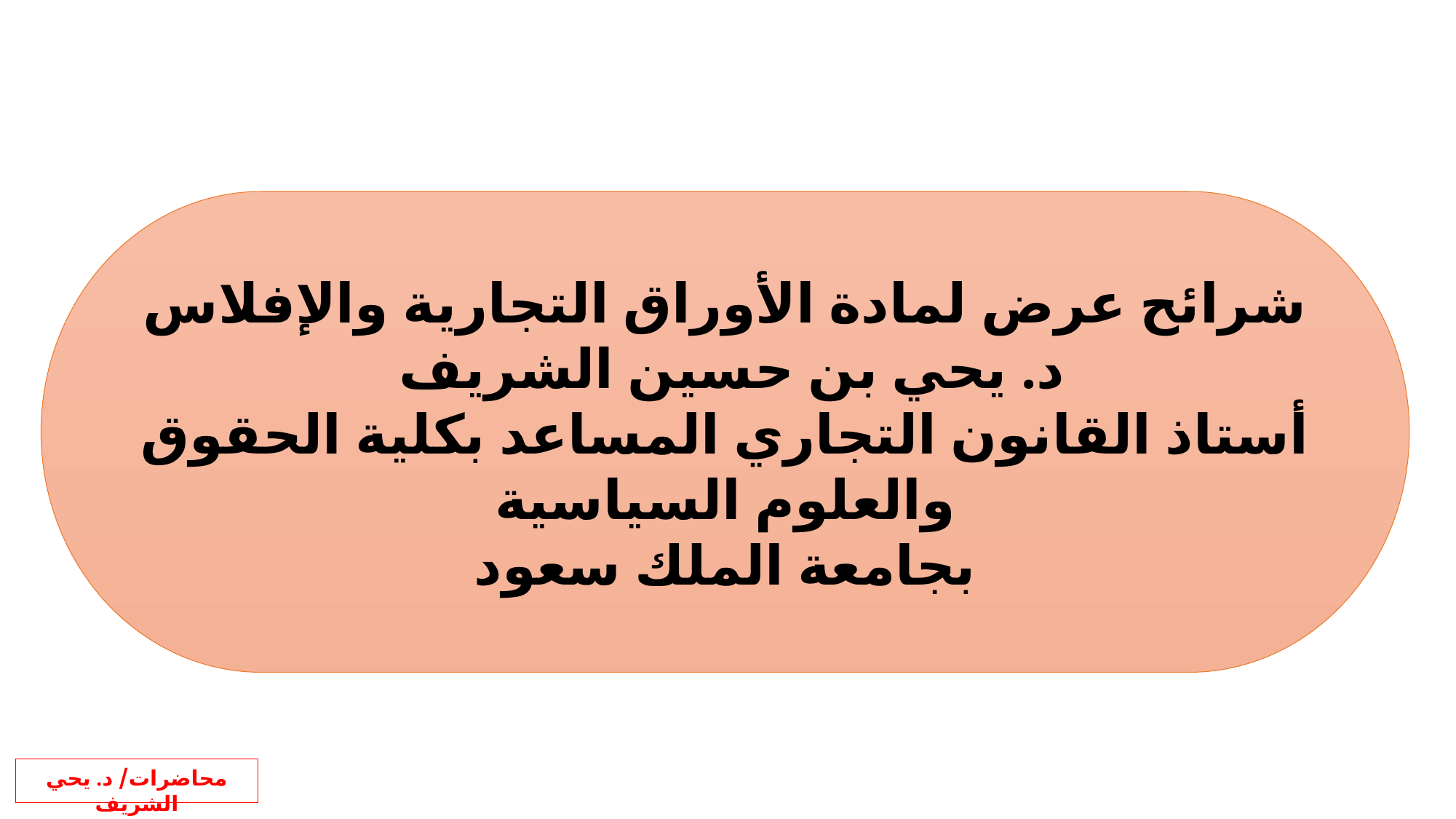

شرائح عرض لمادة الأوراق التجارية والإفلاس
د. يحي بن حسين الشريف
أستاذ القانون التجاري المساعد بكلية الحقوق والعلوم السياسية
بجامعة الملك سعود